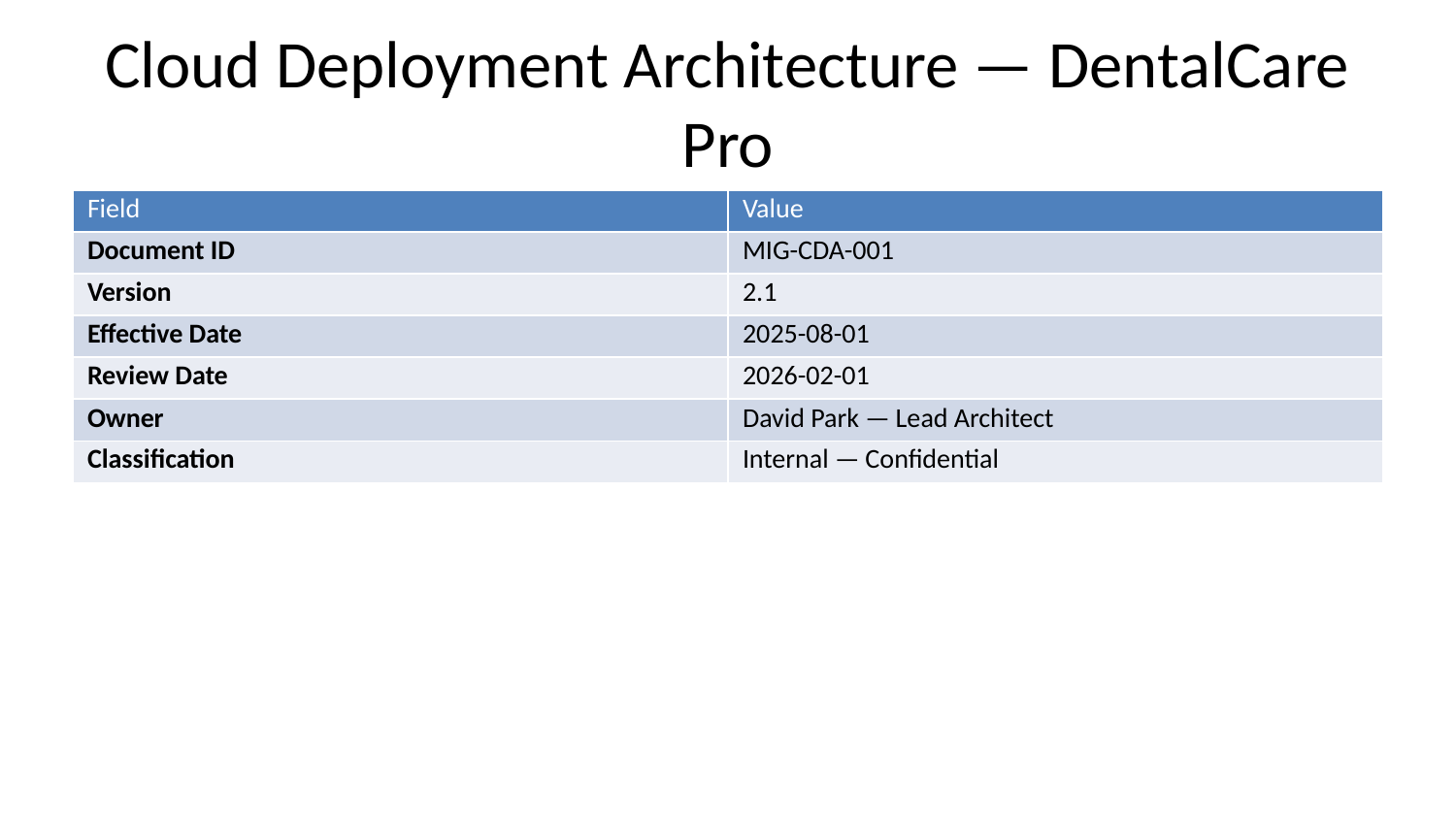

# Cloud Deployment Architecture — DentalCare Pro
| Field | Value |
| --- | --- |
| Document ID | MIG-CDA-001 |
| Version | 2.1 |
| Effective Date | 2025-08-01 |
| Review Date | 2026-02-01 |
| Owner | David Park — Lead Architect |
| Classification | Internal — Confidential |